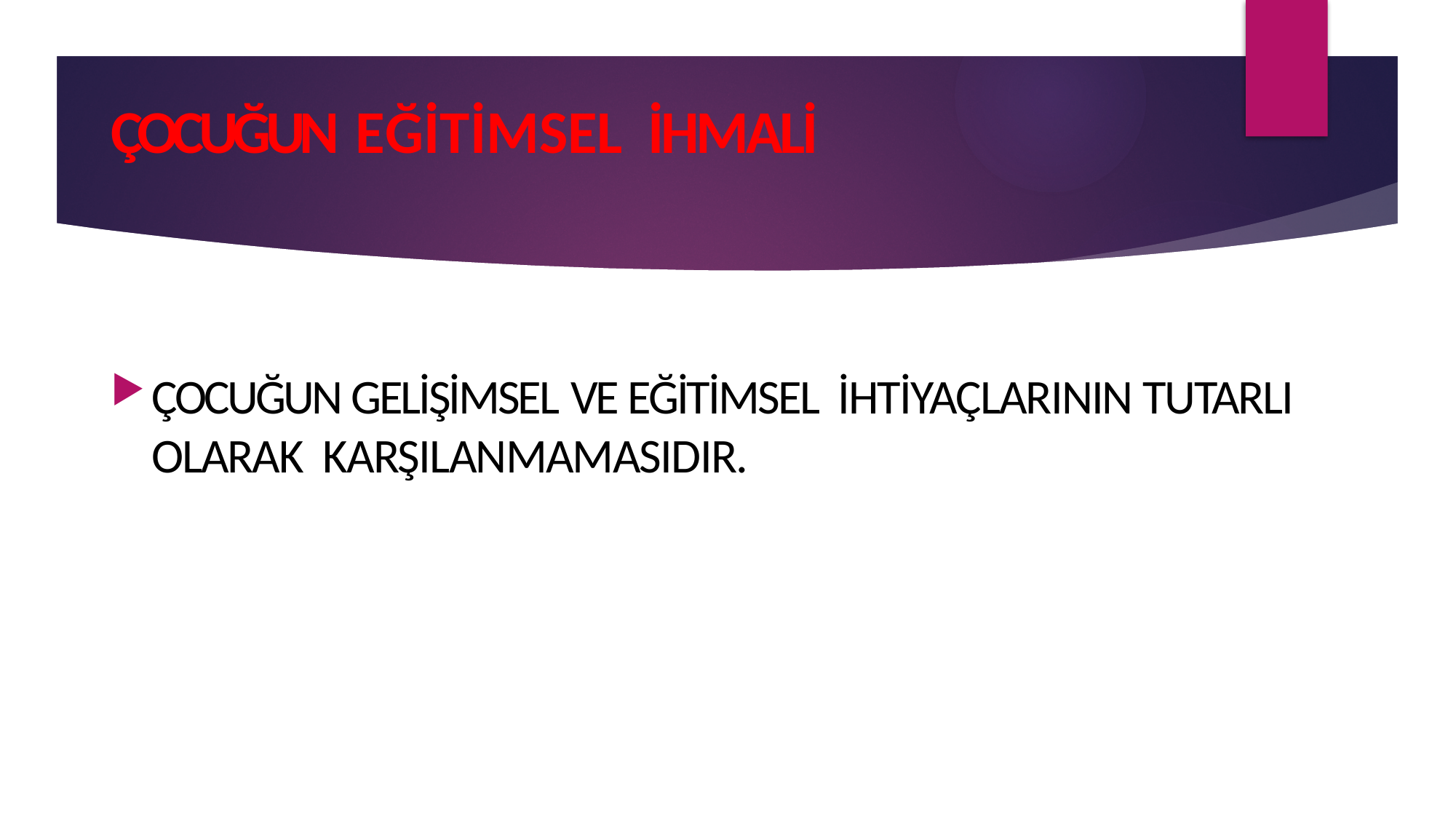

# ÇOCUĞUN  EĞİTİMSEL  İHMALİ
ÇOCUĞUN GELİŞİMSEL VE EĞİTİMSEL  İHTİYAÇLARININ TUTARLI OLARAK  KARŞILANMAMASIDIR.